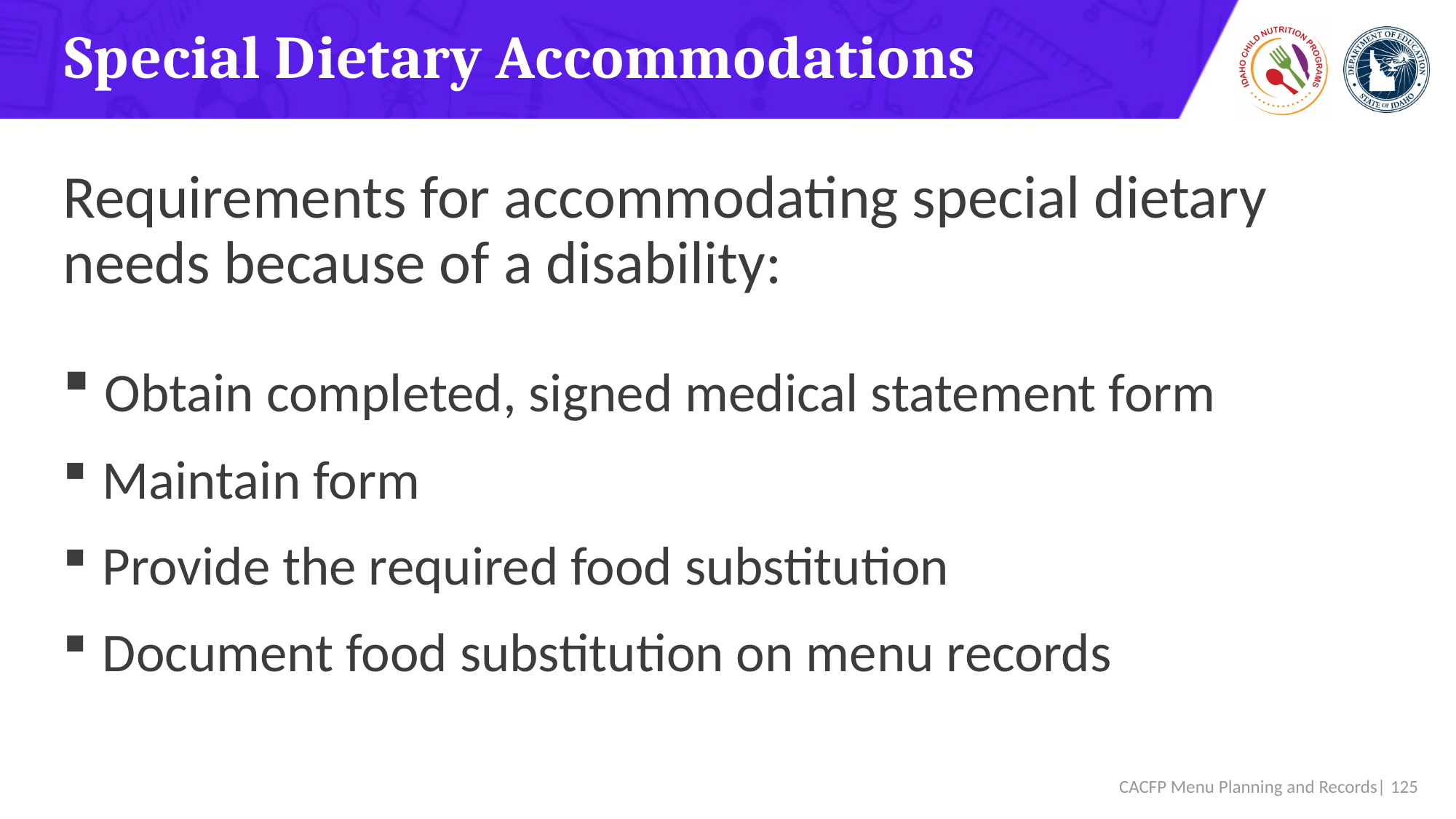

# Special Dietary Accommodations
Requirements for accommodating special dietary needs because of a disability:

 Obtain completed, signed medical statement form
 Maintain form
 Provide the required food substitution
 Document food substitution on menu records
 CACFP Menu Planning and Records| 125